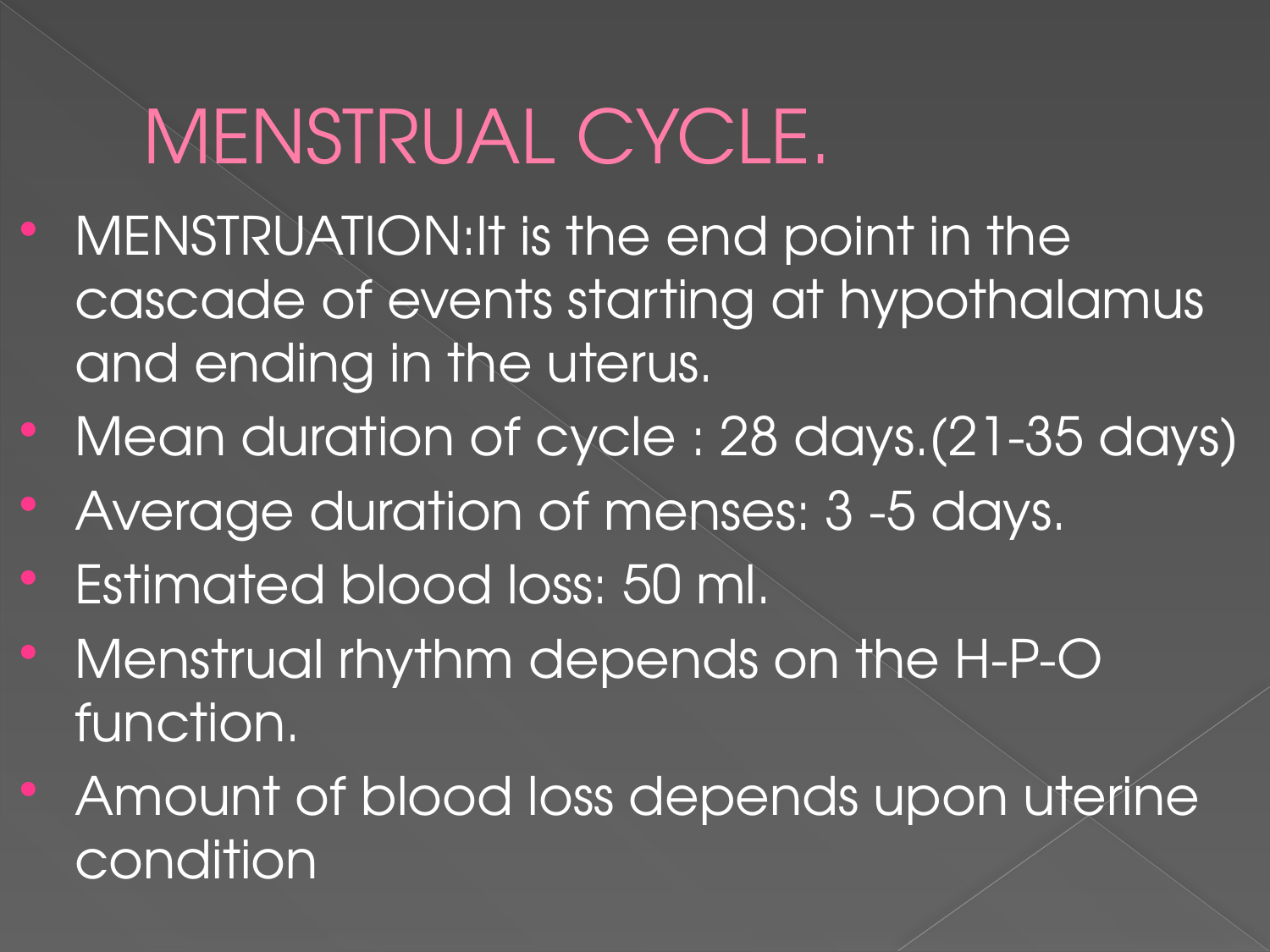

# MENSTRUAL CYCLE.
MENSTRUATION:It is the end point in the cascade of events starting at hypothalamus and ending in the uterus.
Mean duration of cycle : 28 days.(21-35 days)
Average duration of menses: 3 -5 days.
Estimated blood loss: 50 ml.
Menstrual rhythm depends on the H-P-O function.
Amount of blood loss depends upon uterine condition